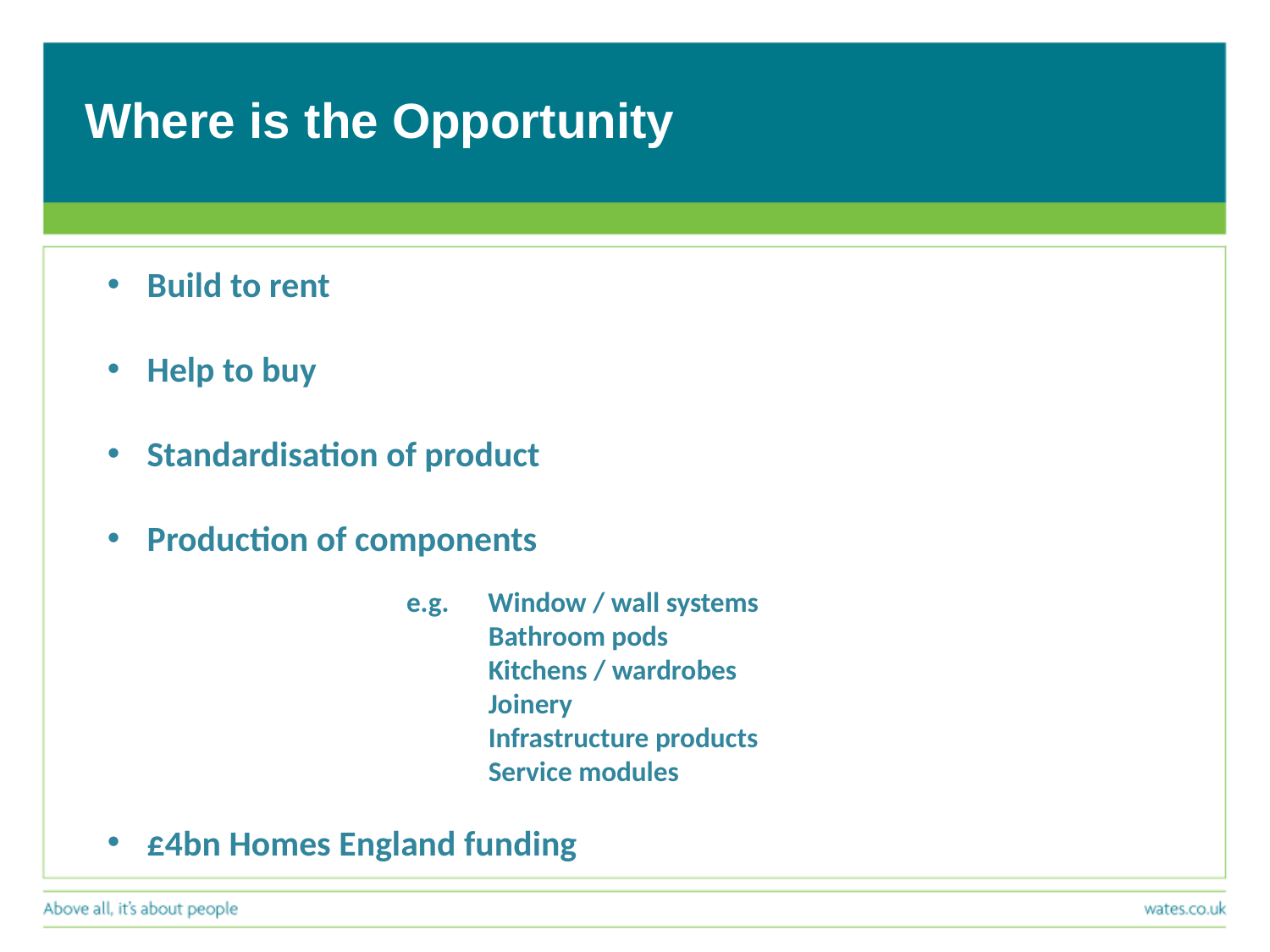

Where is the Opportunity

Build to rent

Help to buy

Standardisation of product

Production of components

	e.g.	 Window / wall systems
			Bathroom pods
			Kitchens / wardrobes
			Joinery
			Infrastructure products
			Service modules

£4bn Homes England funding